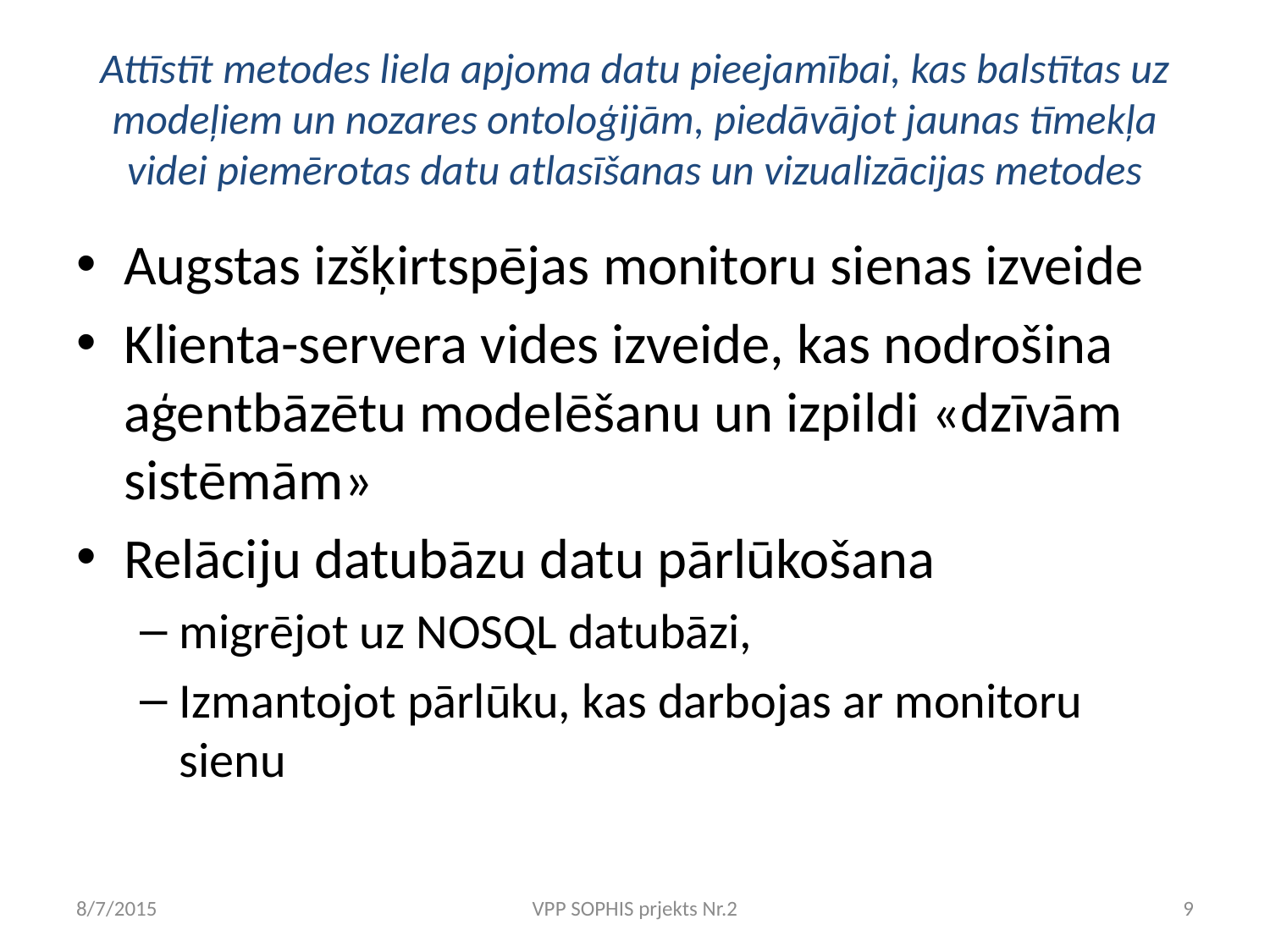

# Attīstīt metodes liela apjoma datu pieejamībai, kas balstītas uz modeļiem un nozares ontoloģijām, piedāvājot jaunas tīmekļa videi piemērotas datu atlasīšanas un vizualizācijas metodes
Augstas izšķirtspējas monitoru sienas izveide
Klienta-servera vides izveide, kas nodrošina aģentbāzētu modelēšanu un izpildi «dzīvām sistēmām»
Relāciju datubāzu datu pārlūkošana
migrējot uz NOSQL datubāzi,
Izmantojot pārlūku, kas darbojas ar monitoru sienu
8/7/2015
VPP SOPHIS prjekts Nr.2
9